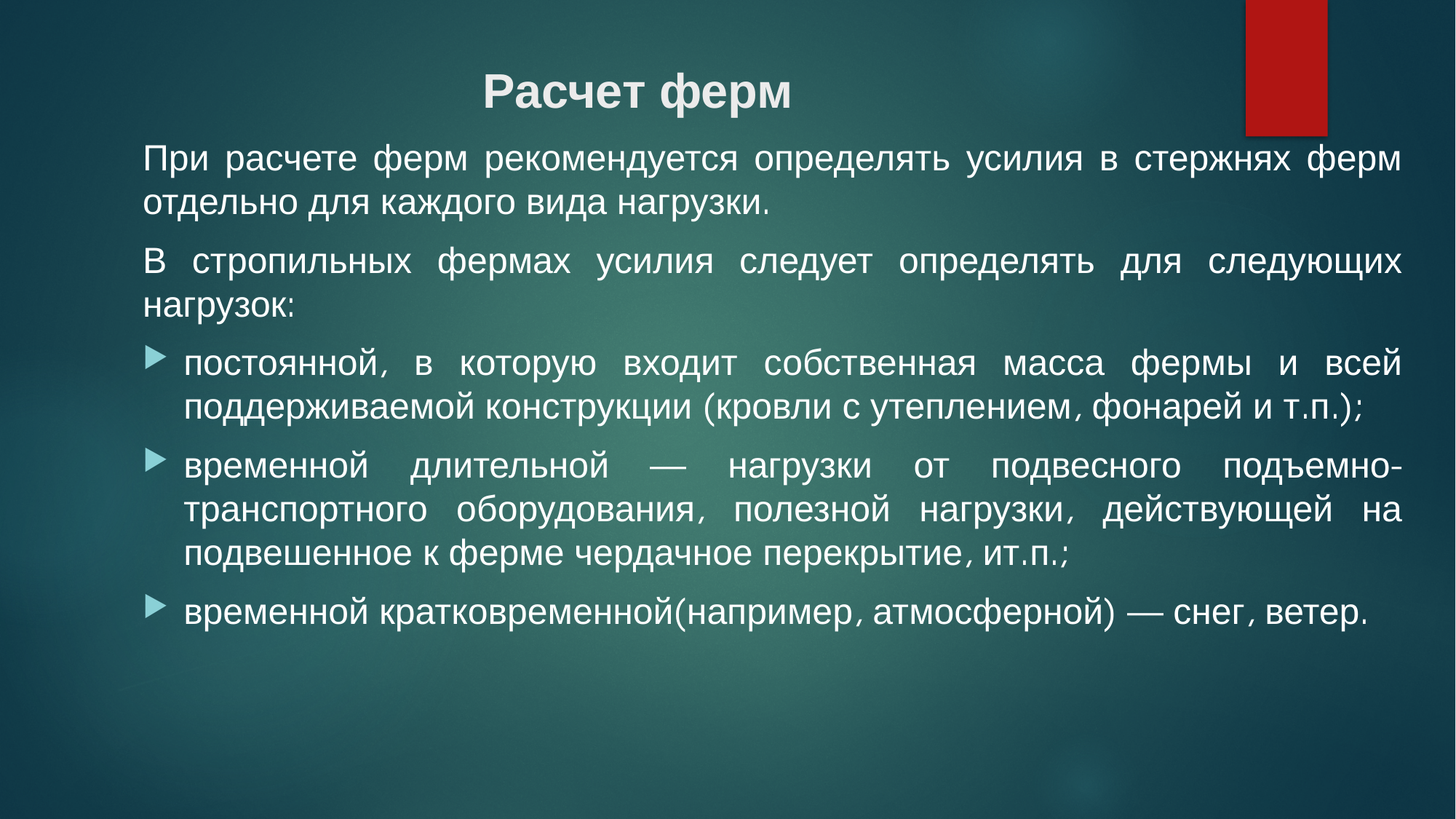

# Расчет ферм
При расчете ферм рекомендуется определять усилия в стержнях ферм отдельно для каждого вида нагрузки.
В стропильных фермах усилия следует определять для следующих нагрузок:
постоянной, в которую входит собственная масса фермы и всей поддерживаемой конструкции (кровли с утеплением, фонарей и т.п.);
временной длительной — нагрузки от подвесного подъемно-транспортного оборудования, полезной нагрузки, действующей на подвешенное к ферме чердачное перекрытие, ит.п.;
временной кратковременной(например, атмосферной) — снег, ветер.